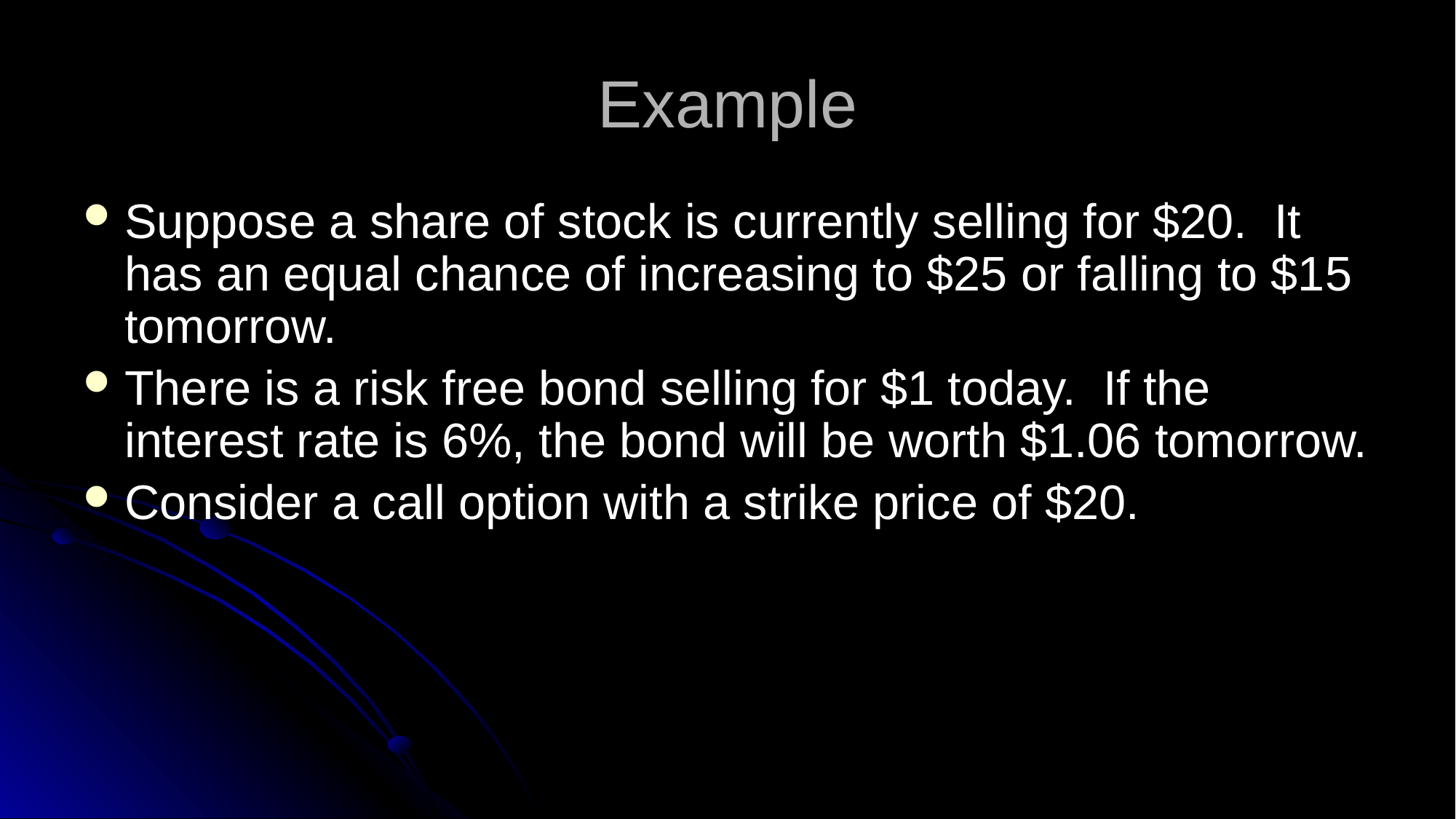

# Example
Suppose a share of stock is currently selling for $20.  It has an equal chance of increasing to $25 or falling to $15 tomorrow.
There is a risk free bond selling for $1 today.  If the interest rate is 6%, the bond will be worth $1.06 tomorrow.
Consider a call option with a strike price of $20.